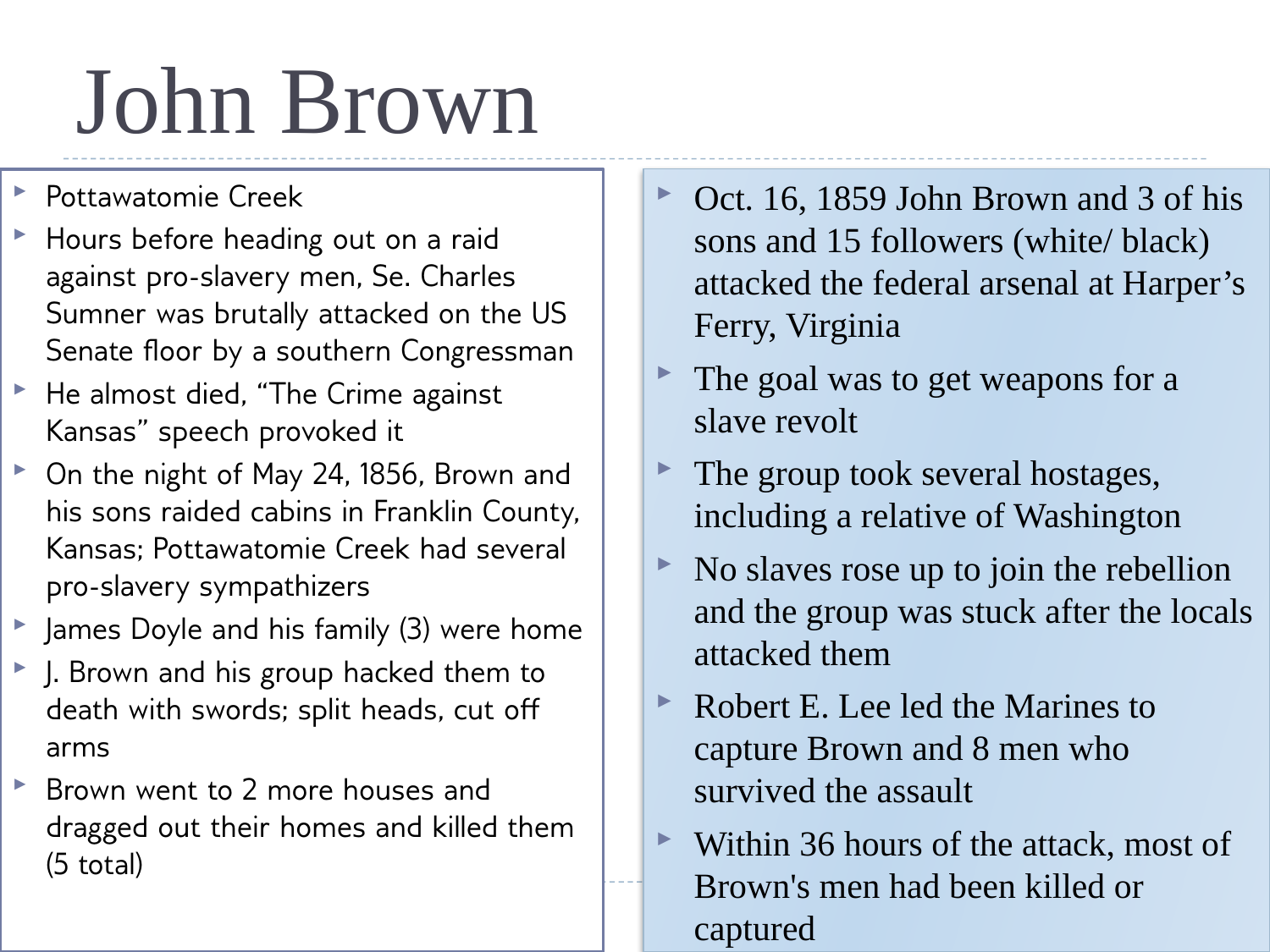

# John Brown
Oct. 16, 1859 John Brown and 3 of his sons and 15 followers (white/ black) attacked the federal arsenal at Harper’s Ferry, Virginia
The goal was to get weapons for a slave revolt
The group took several hostages, including a relative of Washington
No slaves rose up to join the rebellion and the group was stuck after the locals attacked them
Robert E. Lee led the Marines to capture Brown and 8 men who survived the assault
Within 36 hours of the attack, most of Brown's men had been killed or captured
Pottawatomie Creek
Hours before heading out on a raid against pro-slavery men, Se. Charles Sumner was brutally attacked on the US Senate floor by a southern Congressman
He almost died, “The Crime against Kansas” speech provoked it
On the night of May 24, 1856, Brown and his sons raided cabins in Franklin County, Kansas; Pottawatomie Creek had several pro-slavery sympathizers
James Doyle and his family (3) were home
J. Brown and his group hacked them to death with swords; split heads, cut off arms
Brown went to 2 more houses and dragged out their homes and killed them (5 total)